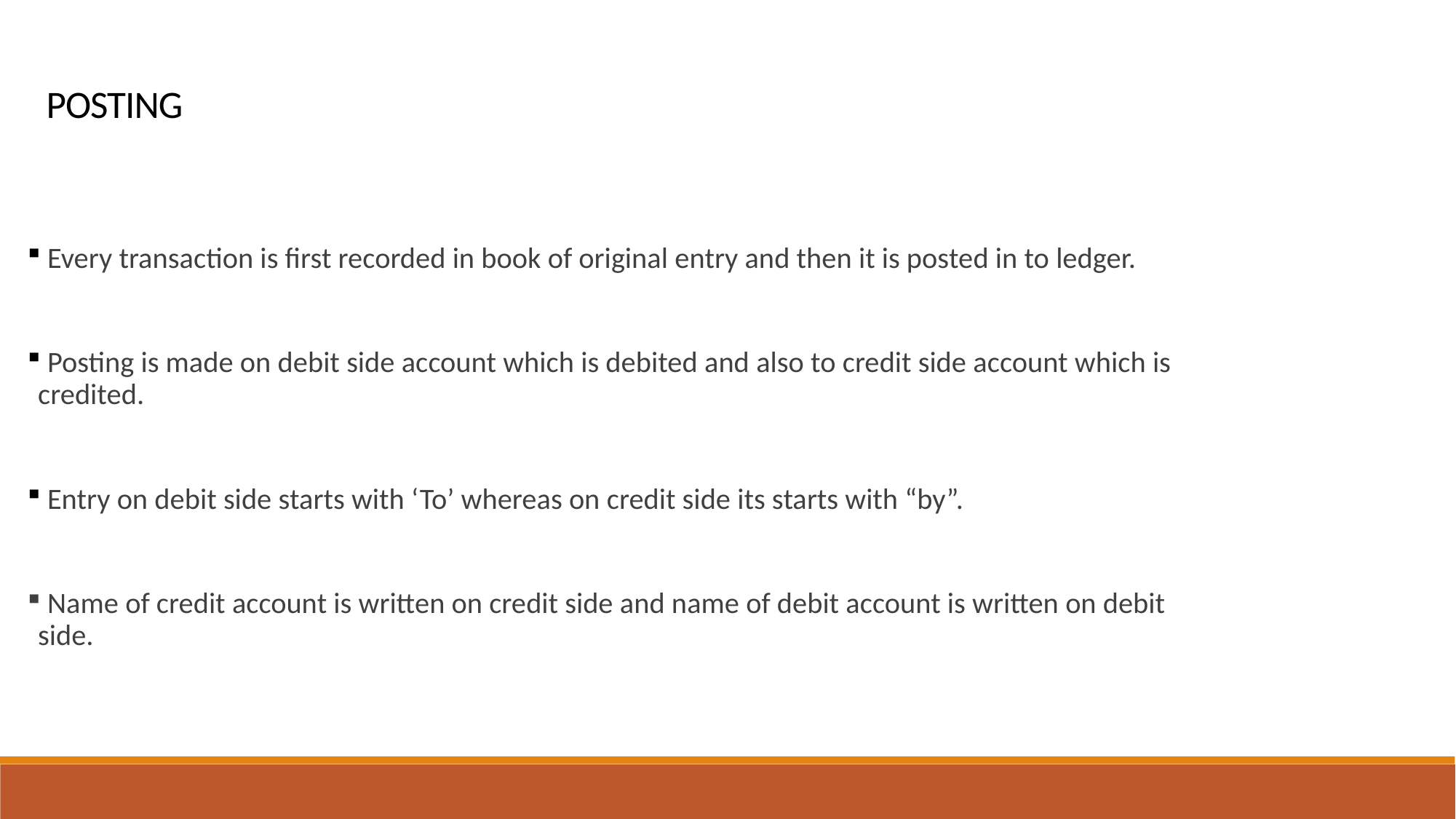

POSTING

 Every transaction is first recorded in book of original entry and then it is posted in to ledger.

 Posting is made on debit side account which is debited and also to credit side account which is    credited.

 Entry on debit side starts with ‘To’ whereas on credit side its starts with “by”.

 Name of credit account is written on credit side and name of debit account is written on debit side.